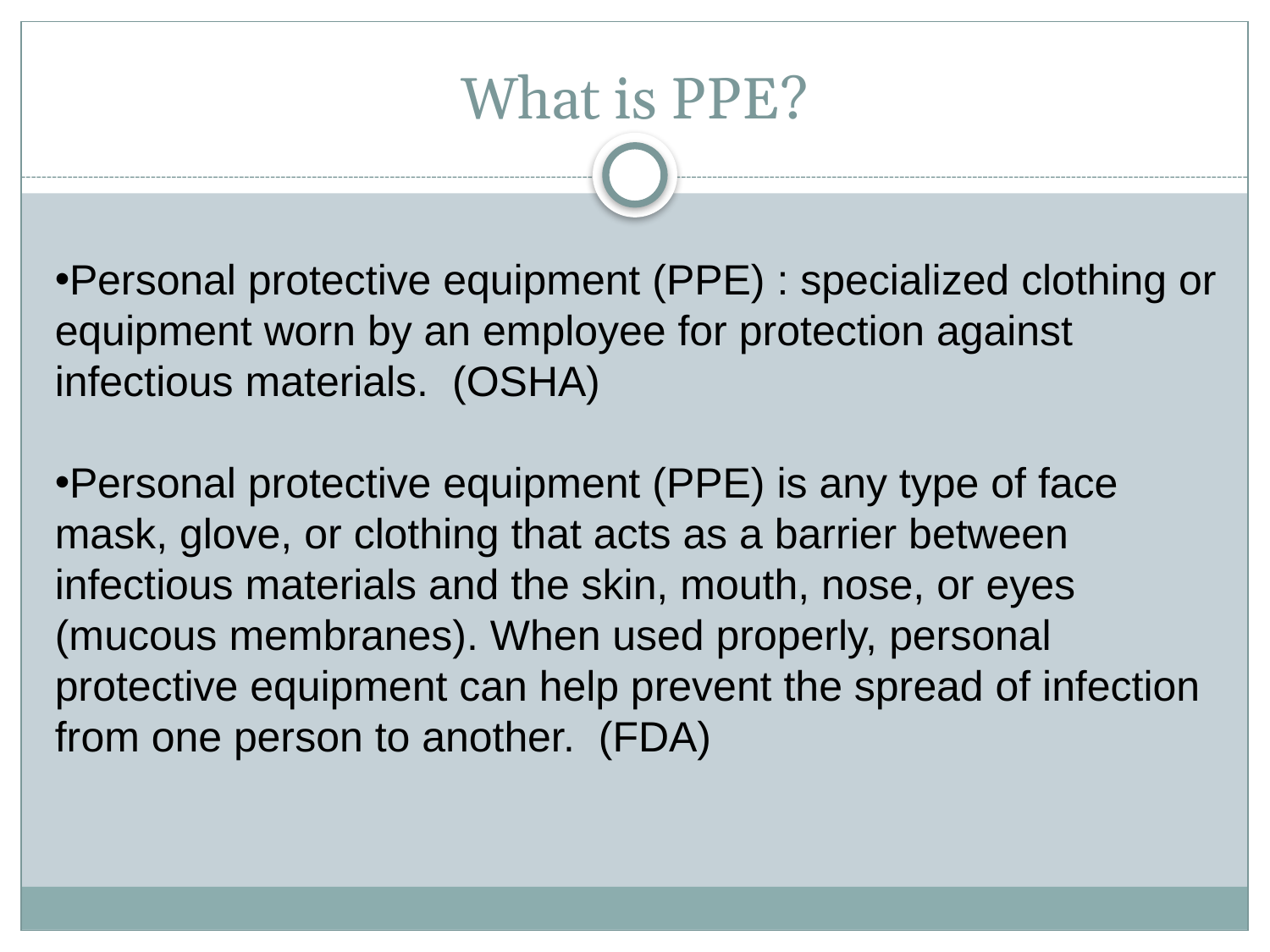

# What is PPE?

Personal protective equipment (PPE) : specialized clothing or equipment worn by an employee for protection against infectious materials.  (OSHA)

Personal protective equipment (PPE) is any type of face mask, glove, or clothing that acts as a barrier between infectious materials and the skin, mouth, nose, or eyes (mucous membranes). When used properly, personal protective equipment can help prevent the spread of infection from one person to another.  (FDA)